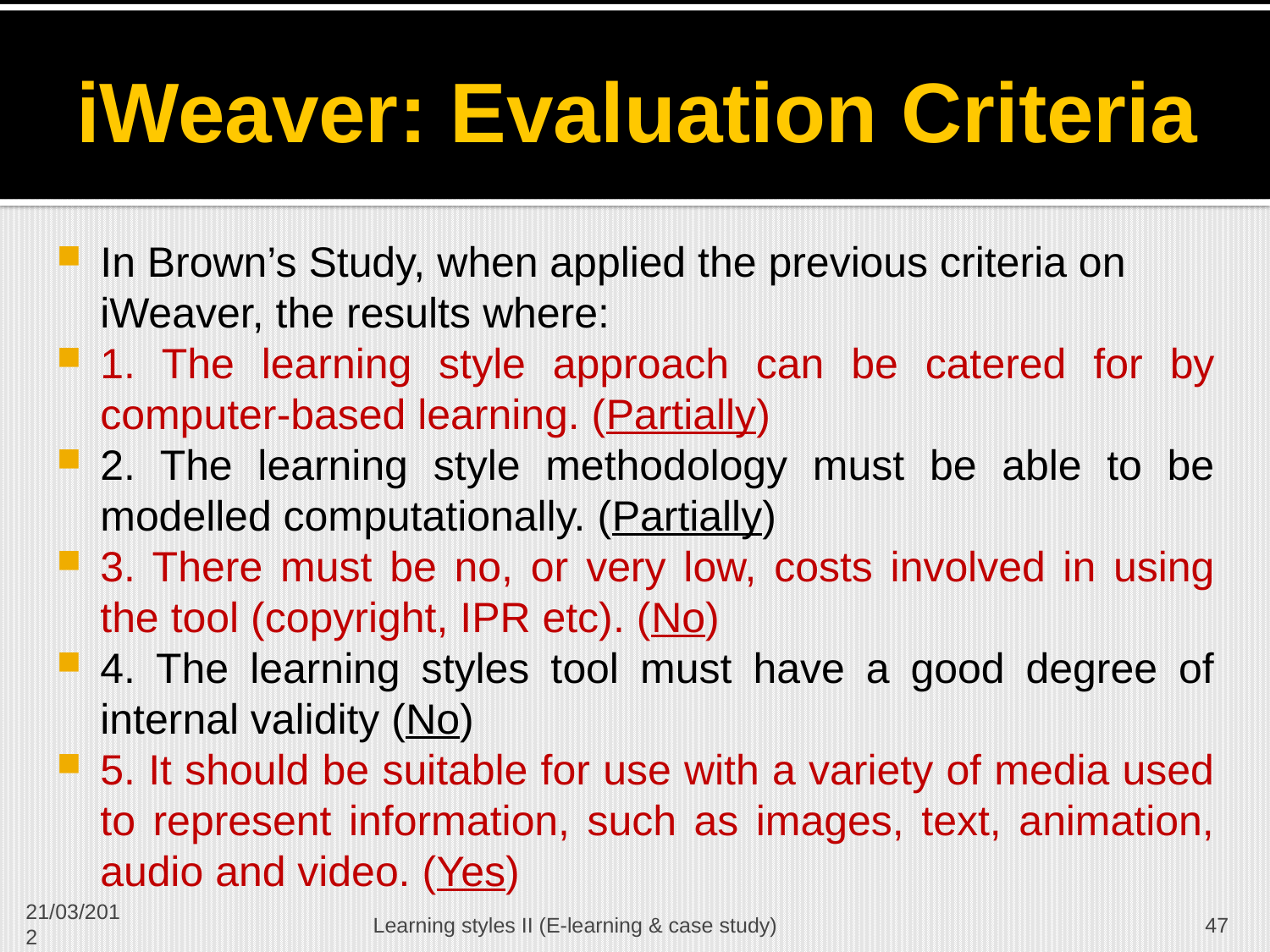

# iWeaver: Evaluation Criteria
In Brown’s Study, when applied the previous criteria on iWeaver, the results where:
1. The learning style approach can be catered for by computer-based learning. (Partially)
2. The learning style methodology must be able to be modelled computationally. (Partially)
3. There must be no, or very low, costs involved in using the tool (copyright, IPR etc). (No)
4. The learning styles tool must have a good degree of internal validity (No)
5. It should be suitable for use with a variety of media used to represent information, such as images, text, animation, audio and video. (Yes)
Learning styles II (E-learning & case study)
47